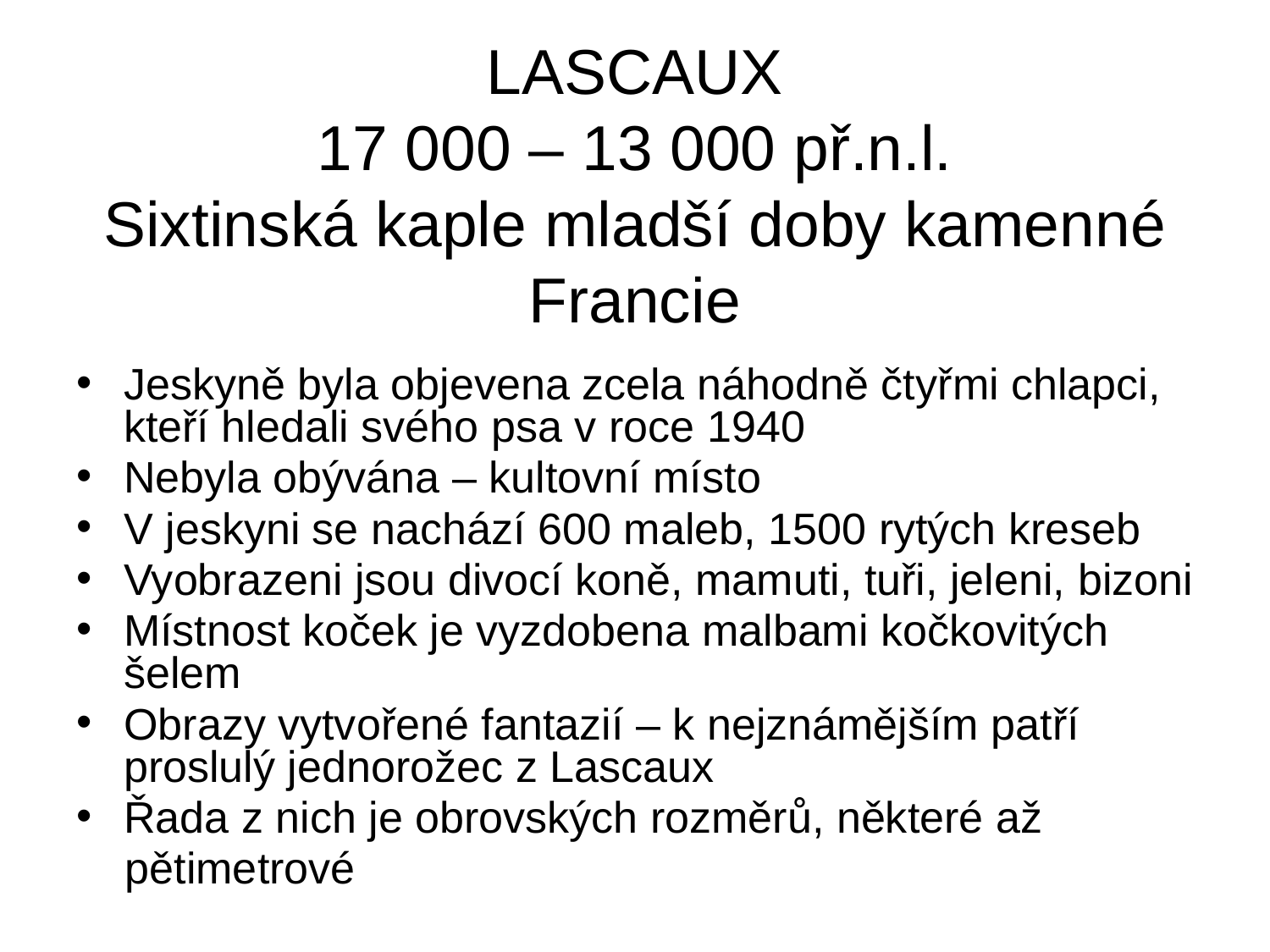

# LASCAUX 17 000 – 13 000 př.n.l. Sixtinská kaple mladší doby kamenné Francie
Jeskyně byla objevena zcela náhodně čtyřmi chlapci, kteří hledali svého psa v roce 1940
Nebyla obývána – kultovní místo
V jeskyni se nachází 600 maleb, 1500 rytých kreseb
Vyobrazeni jsou divocí koně, mamuti, tuři, jeleni, bizoni
Místnost koček je vyzdobena malbami kočkovitých šelem
Obrazy vytvořené fantazií – k nejznámějším patří proslulý jednorožec z Lascaux
Řada z nich je obrovských rozměrů, některé až
    pětimetrové